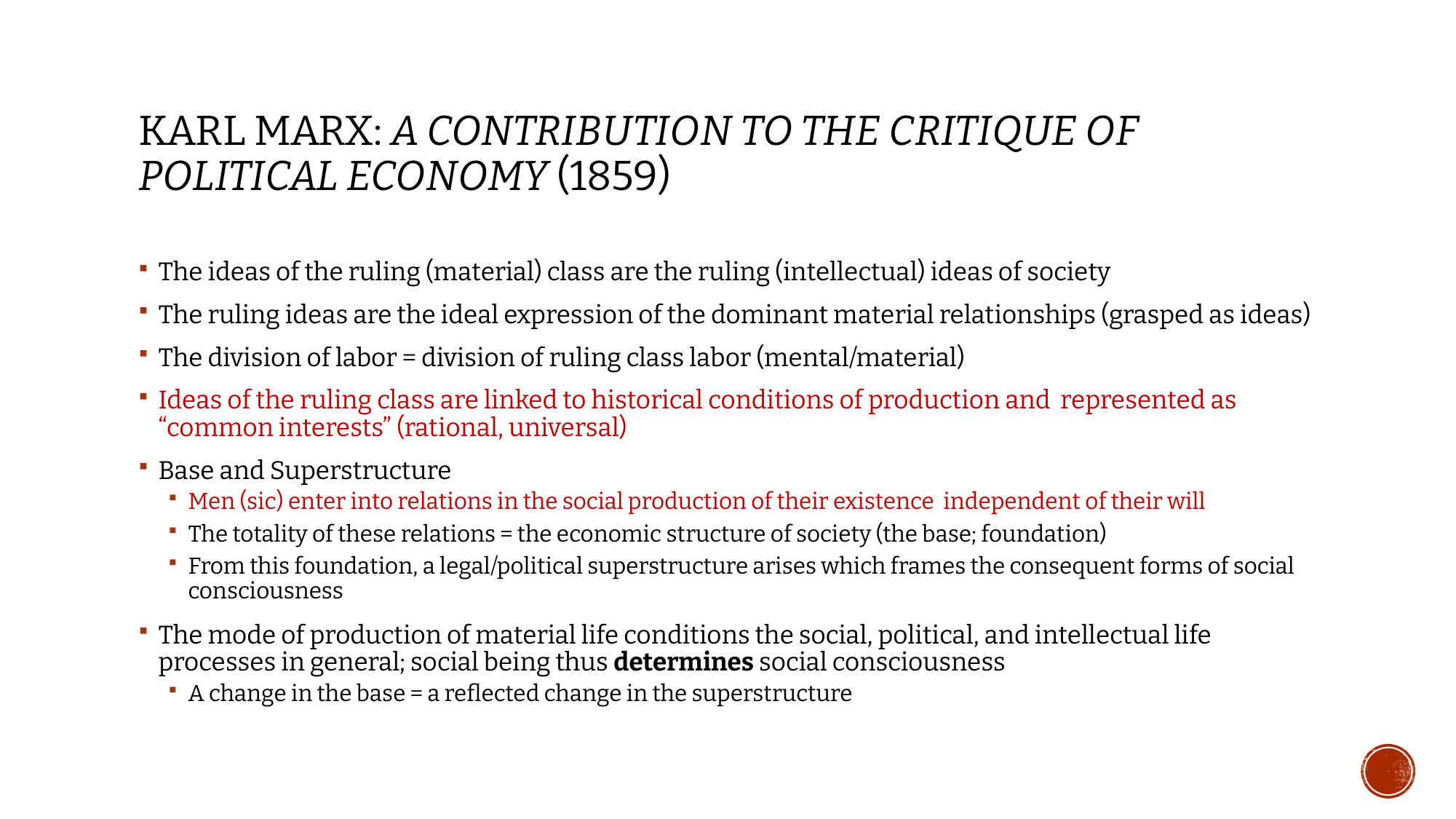

# Karl Marx: A Contribution to the Critique of Political Economy (1859)
The ideas of the ruling (material) class are the ruling (intellectual) ideas of society
The ruling ideas are the ideal expression of the dominant material relationships (grasped as ideas)
The division of labor = division of ruling class labor (mental/material)
Ideas of the ruling class are linked to historical conditions of production and  represented as “common interests” (rational, universal)
Base and Superstructure
Men (sic) enter into relations in the social production of their existence  independent of their will
The totality of these relations = the economic structure of society (the base; foundation)
From this foundation, a legal/political superstructure arises which frames the consequent forms of social consciousness
The mode of production of material life conditions the social, political, and intellectual life processes in general; social being thus determines social consciousness
A change in the base = a reflected change in the superstructure